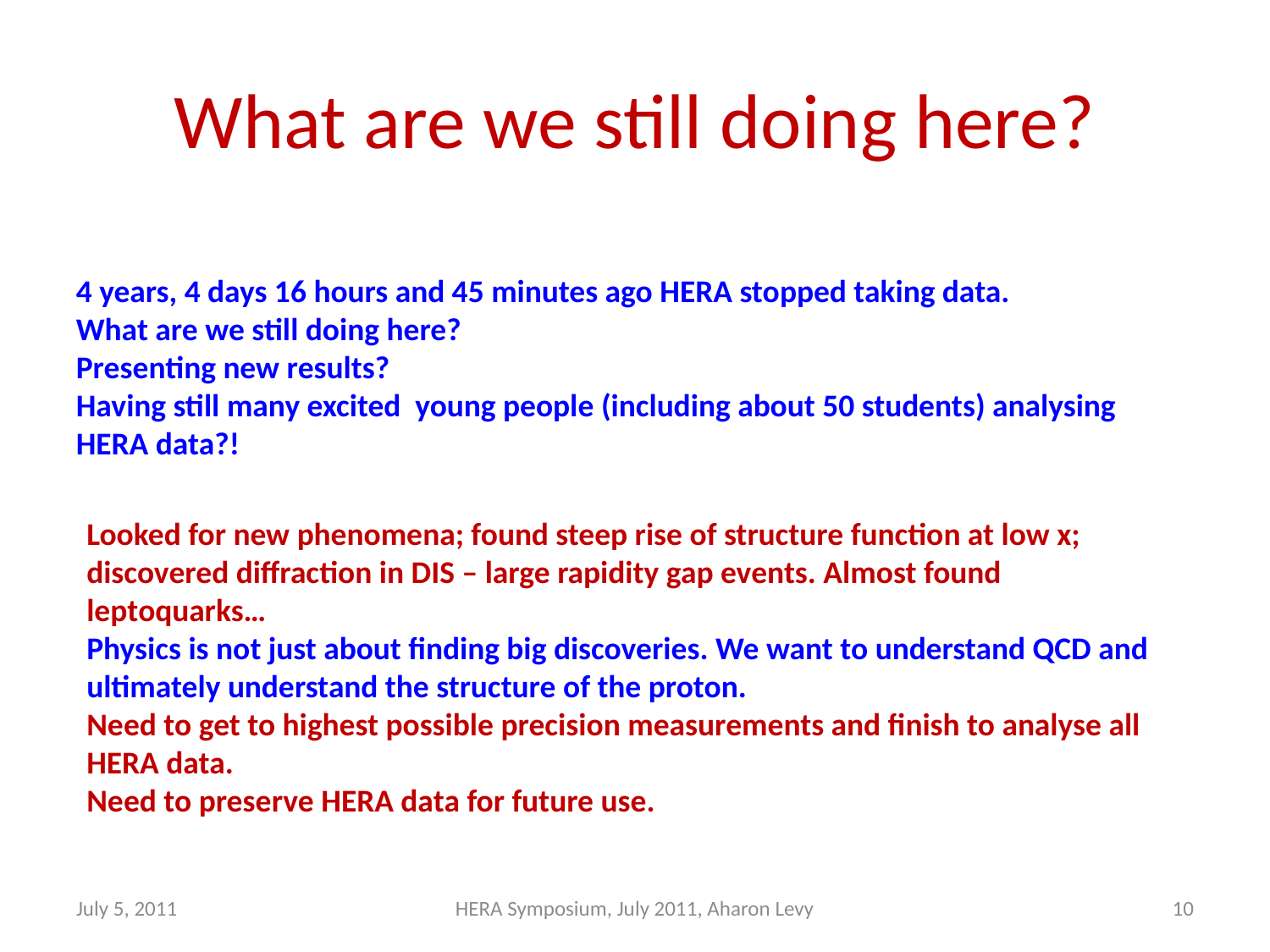

# What are we still doing here?
4 years, 4 days 16 hours and 45 minutes ago HERA stopped taking data.
What are we still doing here?
Presenting new results?
Having still many excited  young people (including about 50 students) analysing HERA data?!
Looked for new phenomena; found steep rise of structure function at low x; discovered diffraction in DIS – large rapidity gap events. Almost found leptoquarks…
Physics is not just about finding big discoveries. We want to understand QCD and ultimately understand the structure of the proton.
Need to get to highest possible precision measurements and finish to analyse all HERA data.
Need to preserve HERA data for future use.
July 5, 2011
HERA Symposium, July 2011, Aharon Levy
10